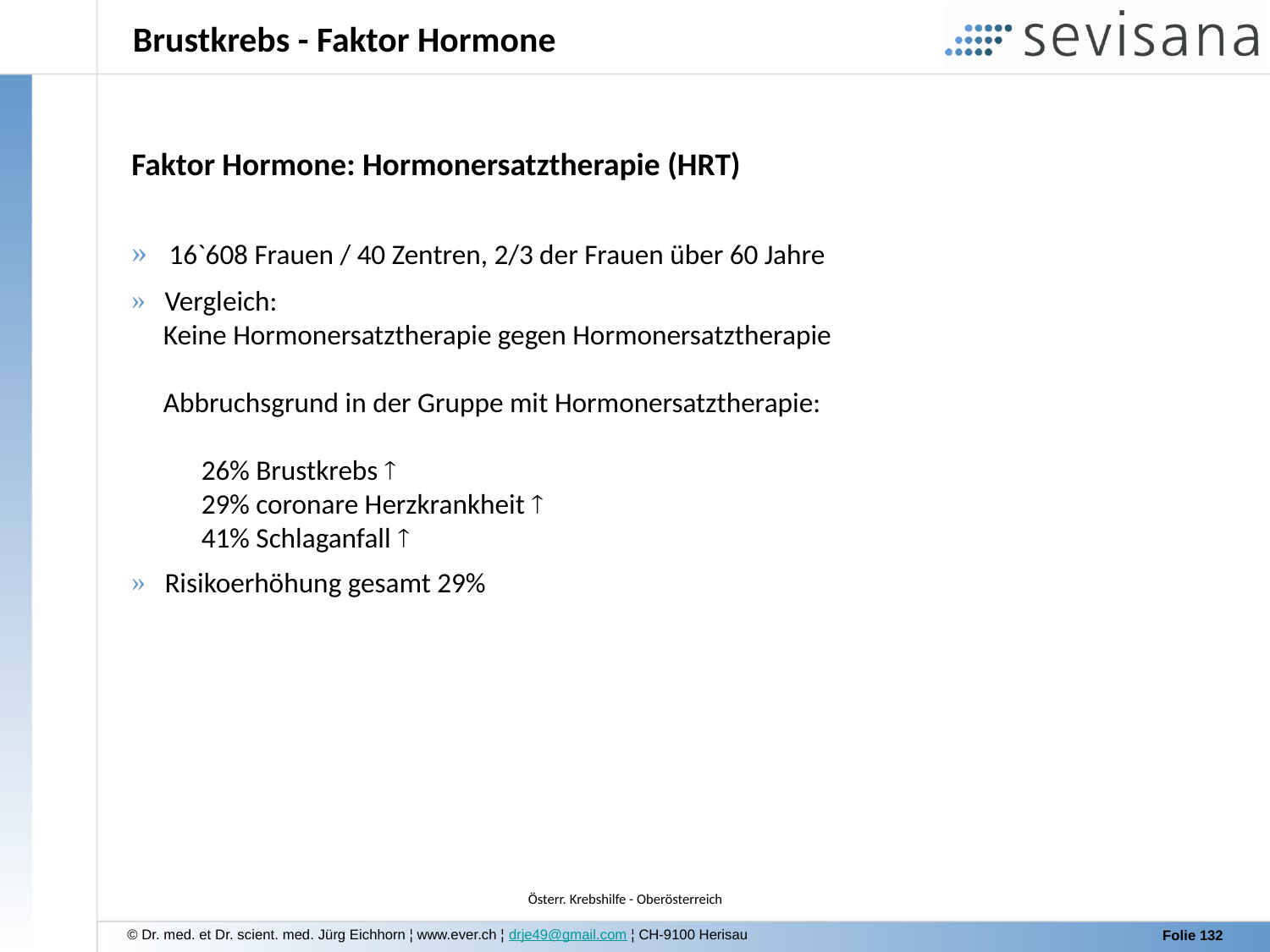

Brustkrebs - Faktor Hormone
Faktor Hormone: Hormonersatztherapie (HRT)
   16`608 Frauen / 40 Zentren, 2/3 der Frauen über 60 Jahre
   Vergleich:
     Keine Hormonersatztherapie gegen Hormonersatztherapie
     Abbruchsgrund in der Gruppe mit Hormonersatztherapie:
           26% Brustkrebs ↑
           29% coronare Herzkrankheit ↑
           41% Schlaganfall ↑
   Risikoerhöhung gesamt 29%

Österr. Krebshilfe - Oberösterreich